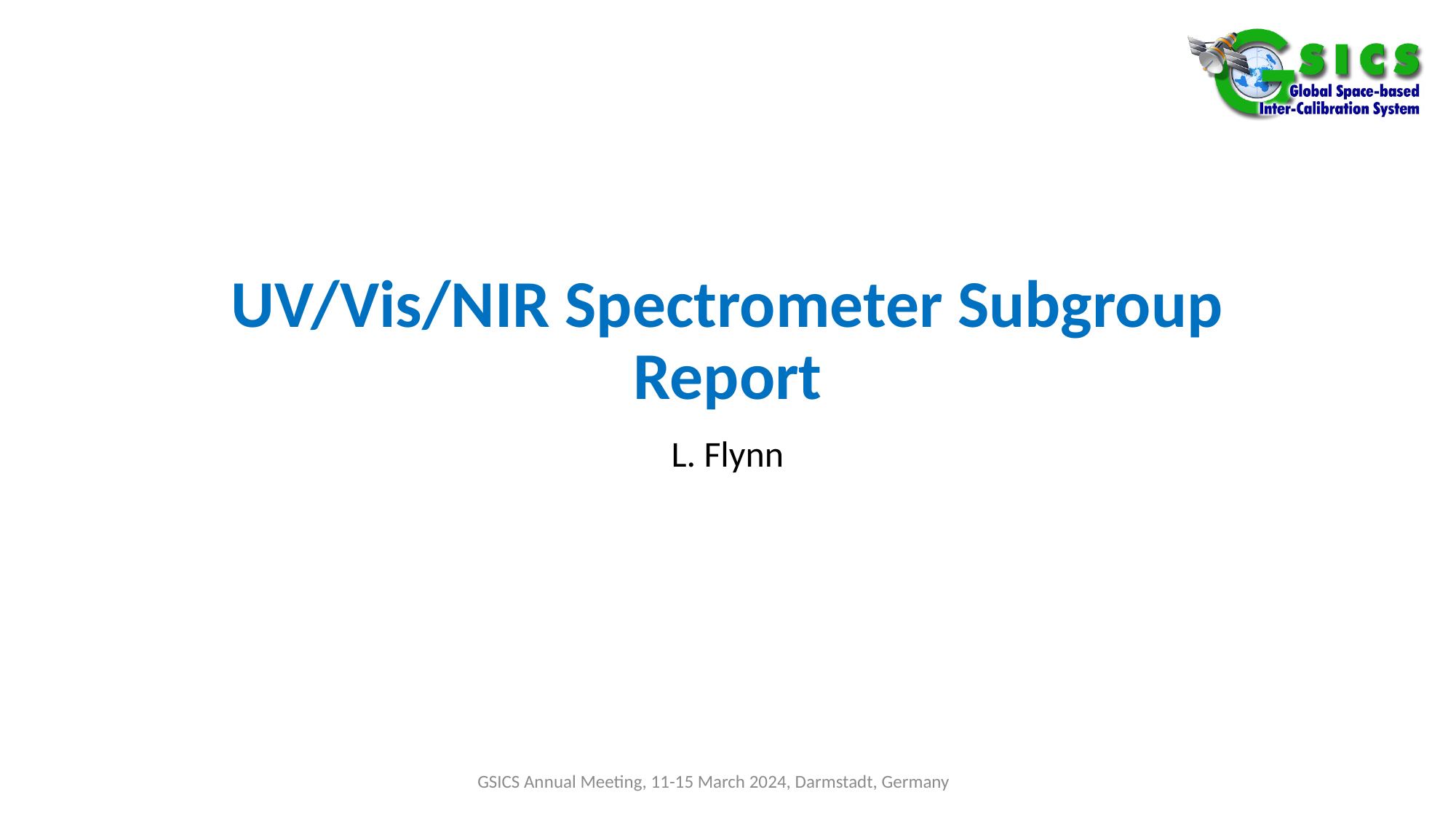

# UV/Vis/NIR Spectrometer Subgroup Report
L. Flynn
GSICS Annual Meeting, 11-15 March 2024, Darmstadt, Germany